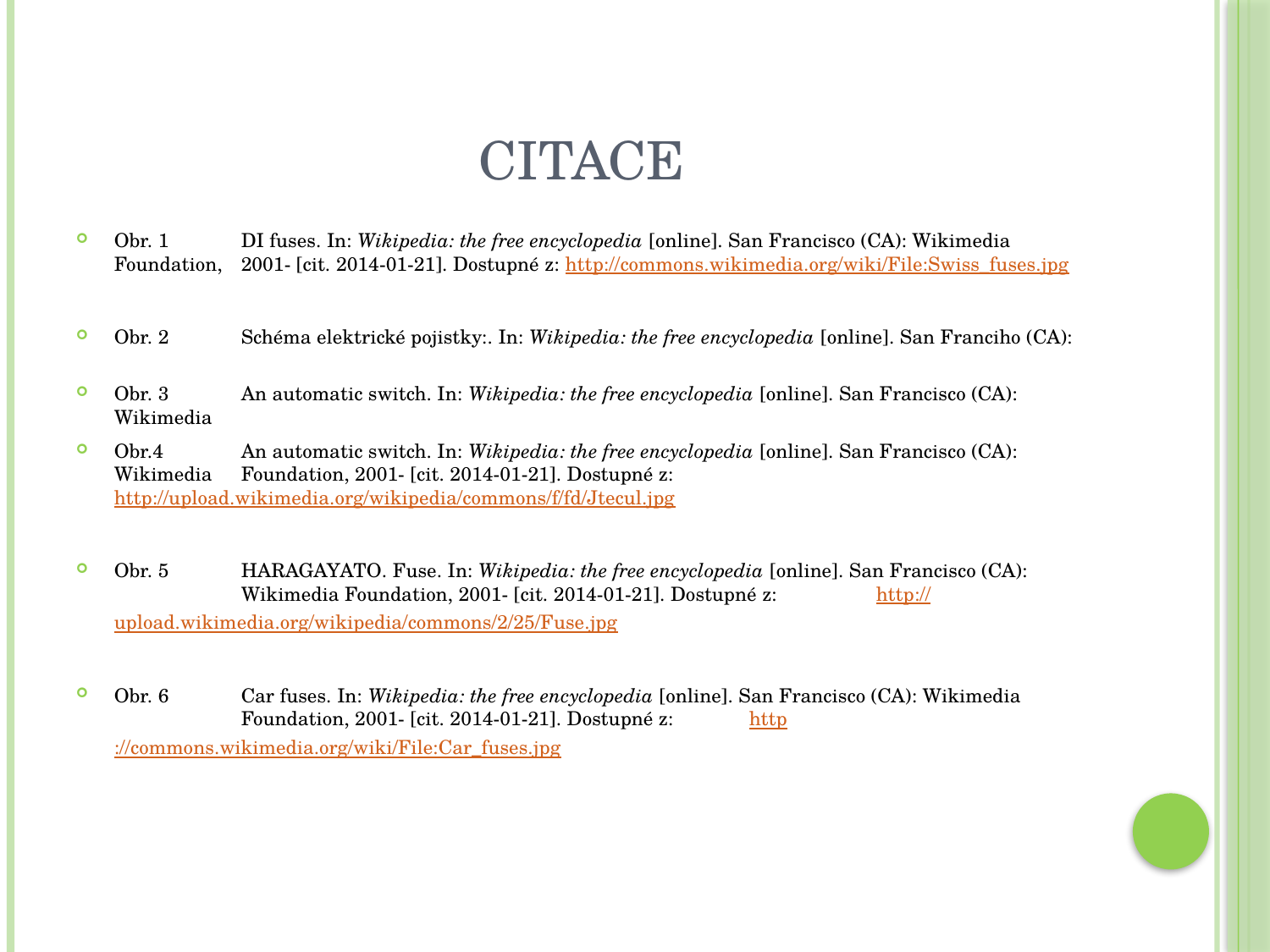

# Citace
Obr. 1	DI fuses. In: Wikipedia: the free encyclopedia [online]. San Francisco (CA): Wikimedia Foundation, 	2001- [cit. 2014-01-21]. Dostupné z: http://commons.wikimedia.org/wiki/File:Swiss_fuses.jpg

Obr. 2	Schéma elektrické pojistky:. In: Wikipedia: the free encyclopedia [online]. San Franciho (CA):
Obr. 3	An automatic switch. In: Wikipedia: the free encyclopedia [online]. San Francisco (CA): Wikimedia
Obr.4	An automatic switch. In: Wikipedia: the free encyclopedia [online]. San Francisco (CA): Wikimedia 	Foundation, 2001- [cit. 2014-01-21]. Dostupné z: 	http://upload.wikimedia.org/wikipedia/commons/f/fd/Jtecul.jpg

Obr. 5	HARAGAYATO. Fuse. In: Wikipedia: the free encyclopedia [online]. San Francisco (CA): 	Wikimedia Foundation, 2001- [cit. 2014-01-21]. Dostupné z: 	http://upload.wikimedia.org/wikipedia/commons/2/25/Fuse.jpg

Obr. 6	Car fuses. In: Wikipedia: the free encyclopedia [online]. San Francisco (CA): Wikimedia 	Foundation, 2001- [cit. 2014-01-21]. Dostupné z: 	http://commons.wikimedia.org/wiki/File:Car_fuses.jpg